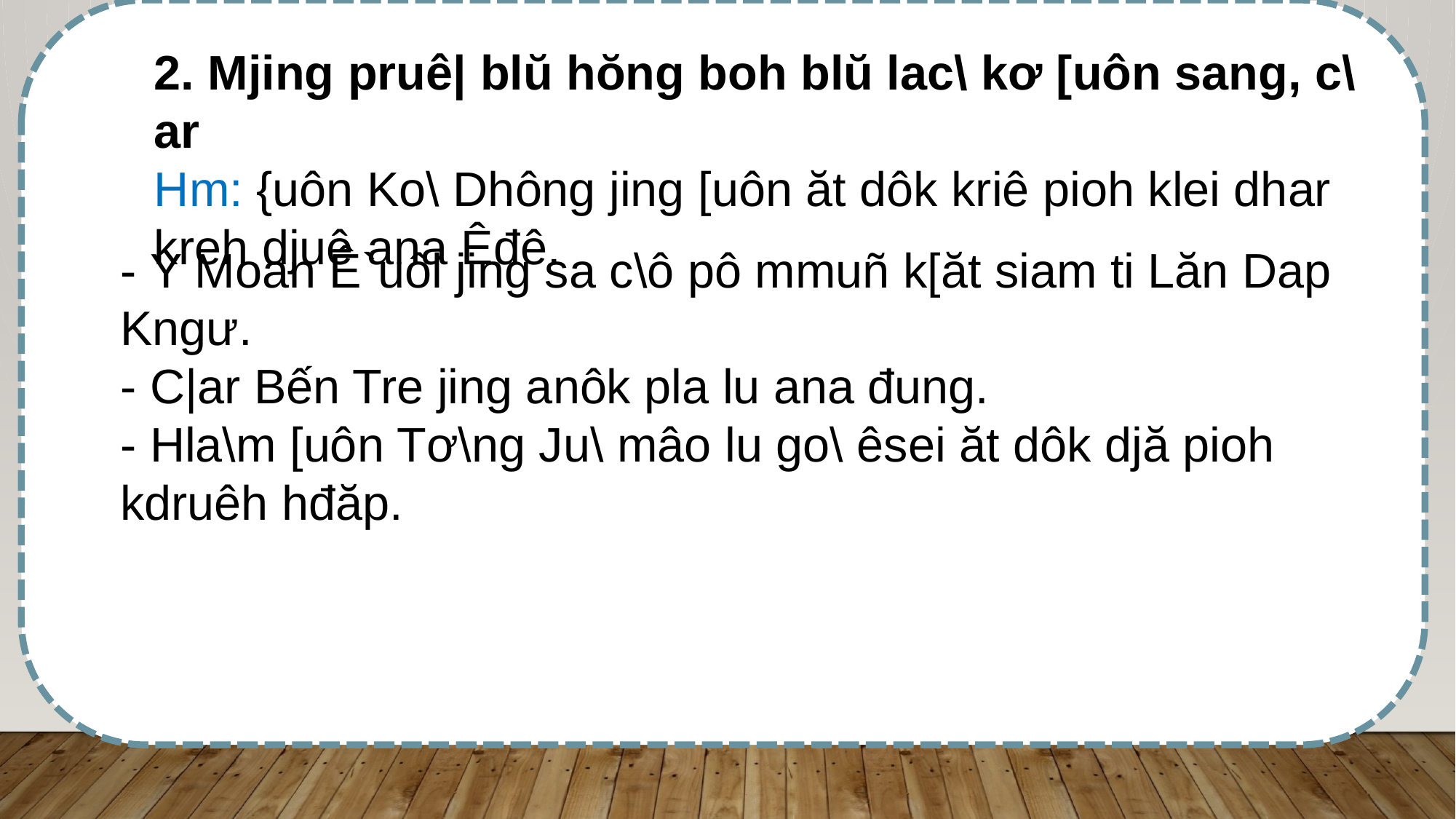

2. Mjing pruê| blŭ hŏng boh blŭ lac\ kơ [uôn sang, c\ar
Hm: {uôn Ko\ Dhông jing [uôn ăt dôk kriê pioh klei dhar kreh djuê ana Êđê.

- Y Moan Ê`uôl jing sa c\ô pô mmuñ k[ăt siam ti Lăn Dap Kngư.
- C|ar Bến Tre jing anôk pla lu ana đung.
- Hla\m [uôn Tơ\ng Ju\ mâo lu go\ êsei ăt dôk djă pioh kdruêh hđăp.